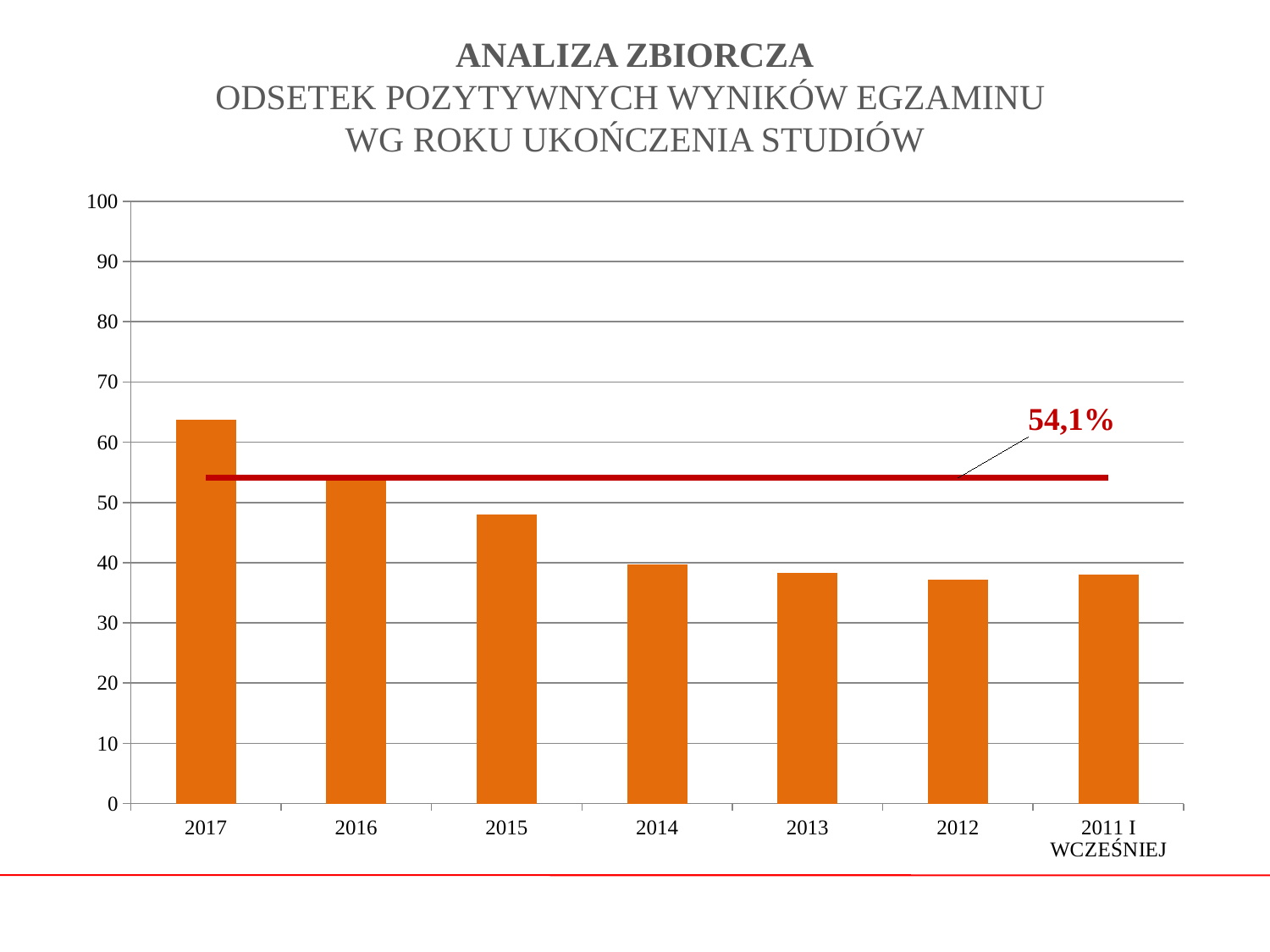

# ANALIZA ZBIORCZA ODSETEK POZYTYWNYCH WYNIKÓW EGZAMINU WG ROKU UKOŃCZENIA STUDIÓW

### Chart

| Category | DANE | % |
|---|---|---|
| 2017 | 63.76 | 54.1 |
| 2016 | 53.99 | 54.1 |
| 2015 | 48.02 | 54.1 |
| 2014 | 39.73 | 54.1 |
| 2013 | 38.36 | 54.1 |
| 2012 | 37.21 | 54.1 |
| 2011 I WCZEŚNIEJ | 37.99 | 54.1 |